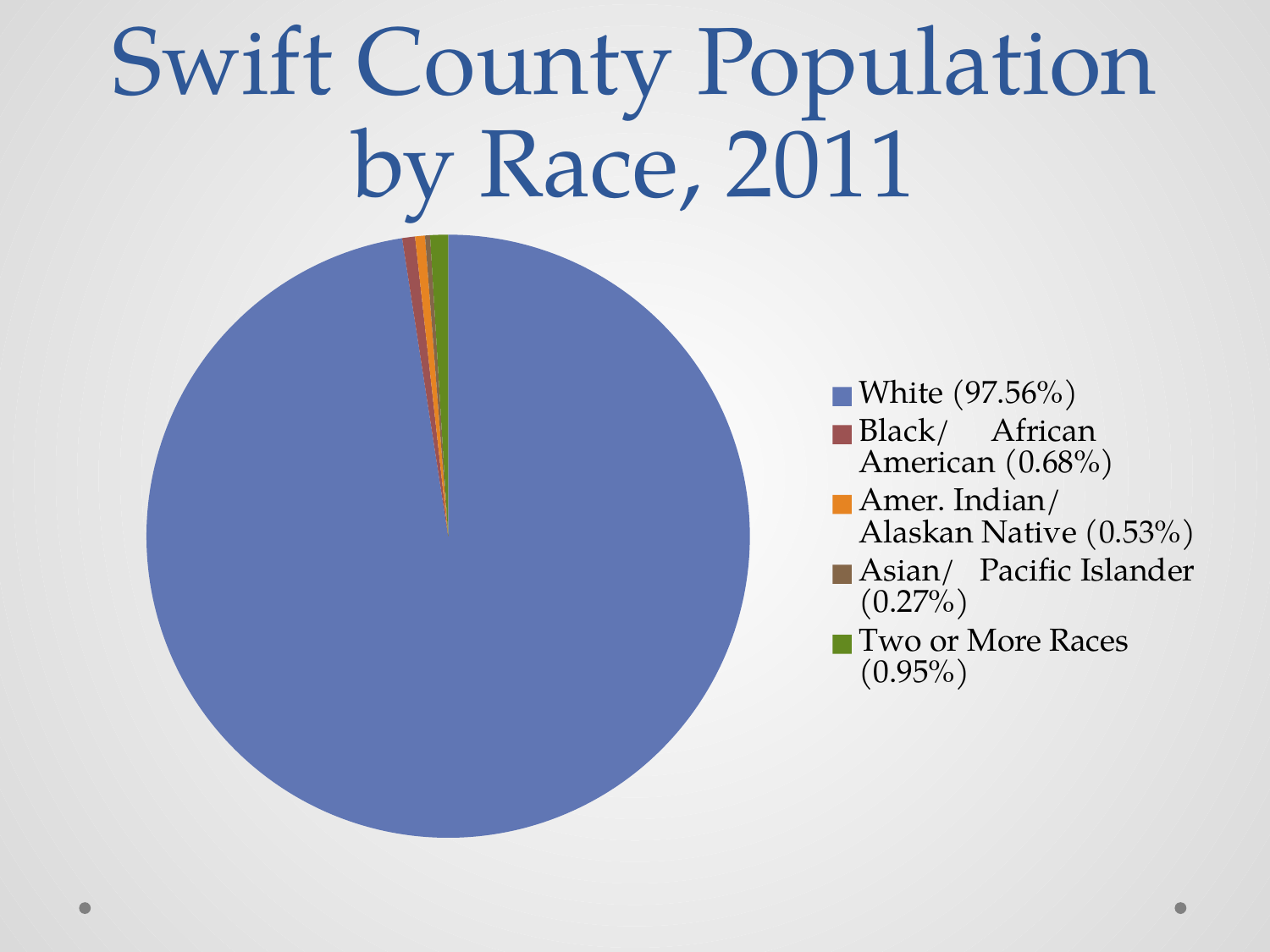

# Swift County Population by Race, 2011

### Chart

| Category | Population by Race |
|---|---|
| White (97.56%) | 0.9756224066390041 |
| Black/     African American (0.68%) | 0.006846473029045643 |
| Amer. Indian/    Alaskan Native (0.53%) | 0.00529045643153527 |
| Asian/   Pacific Islander (0.27%) | 0.0026970954356846473 |
| Two or More Races (0.95%) | 0.009543568464730291 |